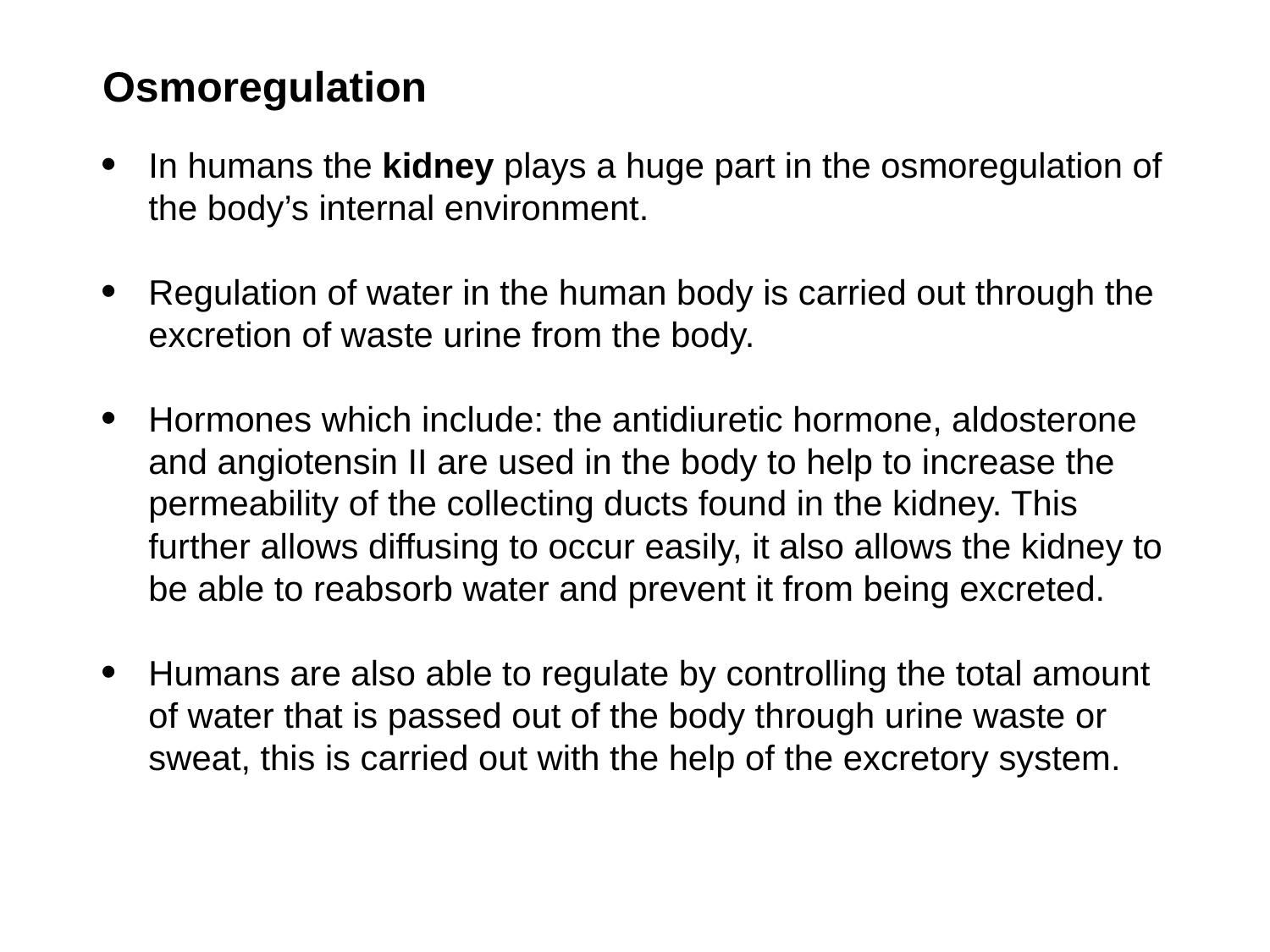

Osmoregulation
In humans the kidney plays a huge part in the osmoregulation of the body’s internal environment.

Regulation of water in the human body is carried out through the excretion of waste urine from the body.

Hormones which include: the antidiuretic hormone, aldosterone and angiotensin II are used in the body to help to increase the permeability of the collecting ducts found in the kidney. This further allows diffusing to occur easily, it also allows the kidney to be able to reabsorb water and prevent it from being excreted.

Humans are also able to regulate by controlling the total amount of water that is passed out of the body through urine waste or sweat, this is carried out with the help of the excretory system.